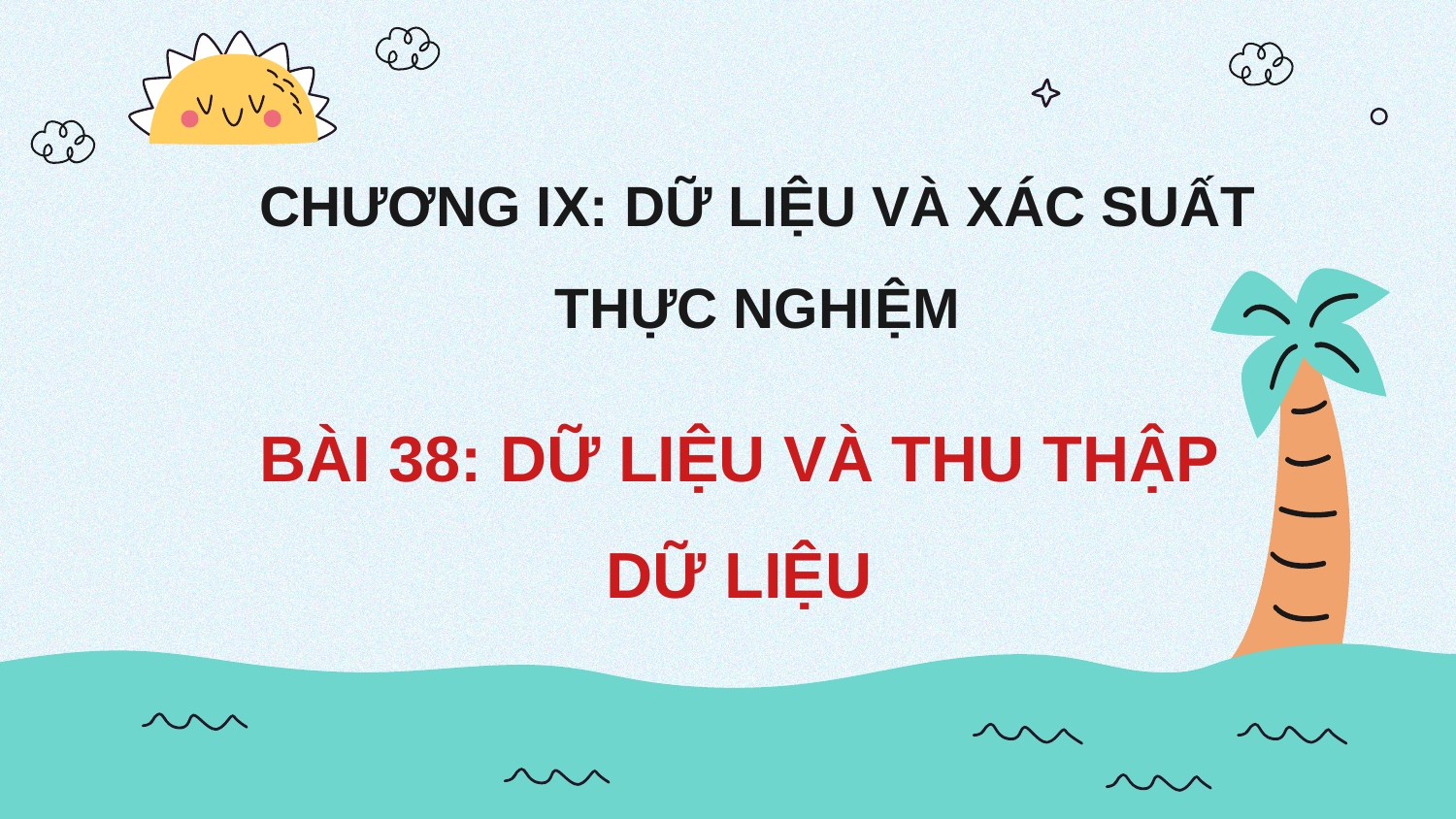

CHƯƠNG IX: DỮ LIỆU VÀ XÁC SUẤT THỰC NGHIỆM
# BÀI 38: DỮ LIỆU VÀ THU THẬP DỮ LIỆU